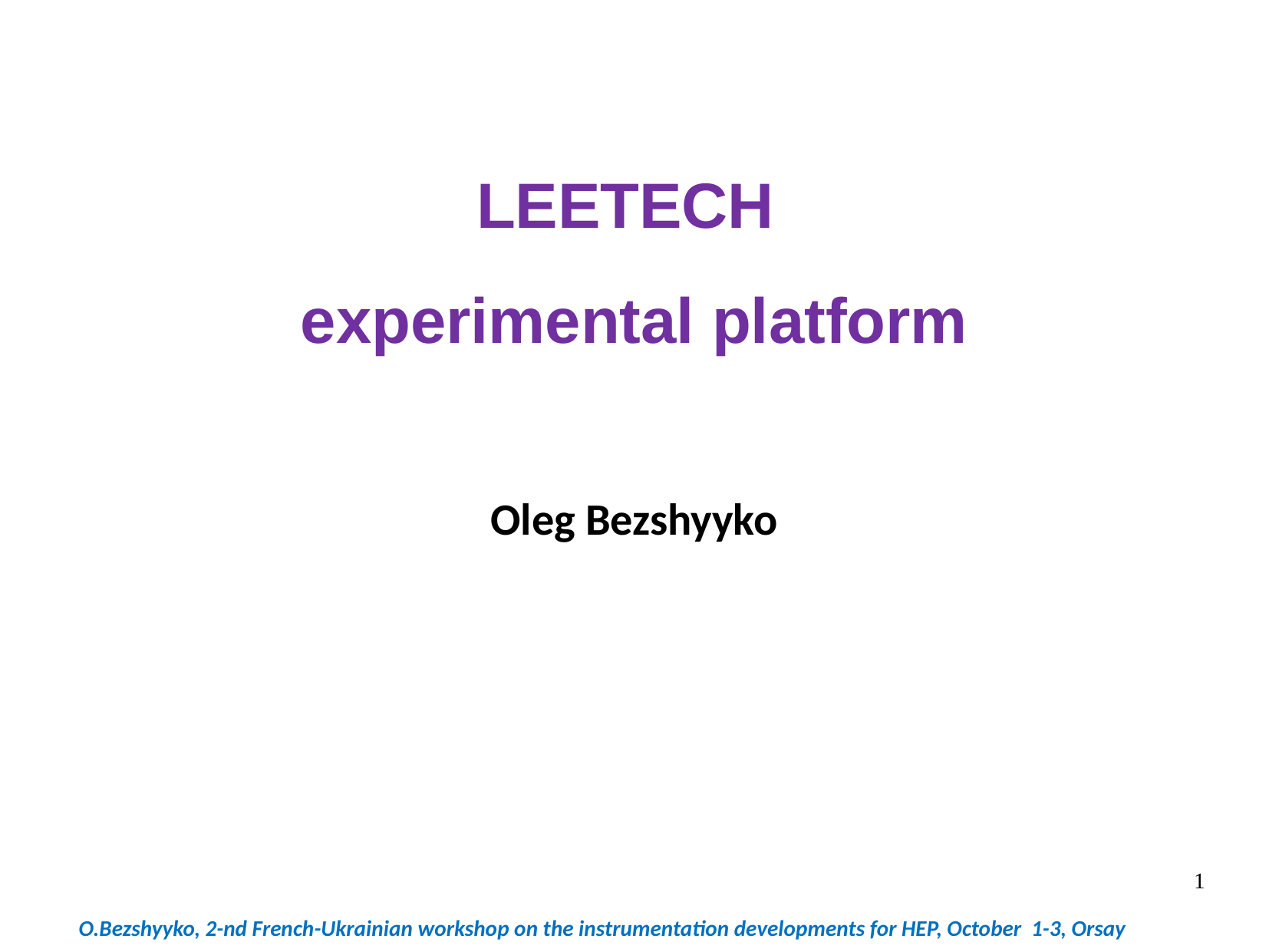

LEETECH
experimental platform

Oleg Bezshyyko
1
O.Bezshyyko, 2-nd French-Ukrainian workshop on the instrumentation developments for HEP, October  1-3, Orsay